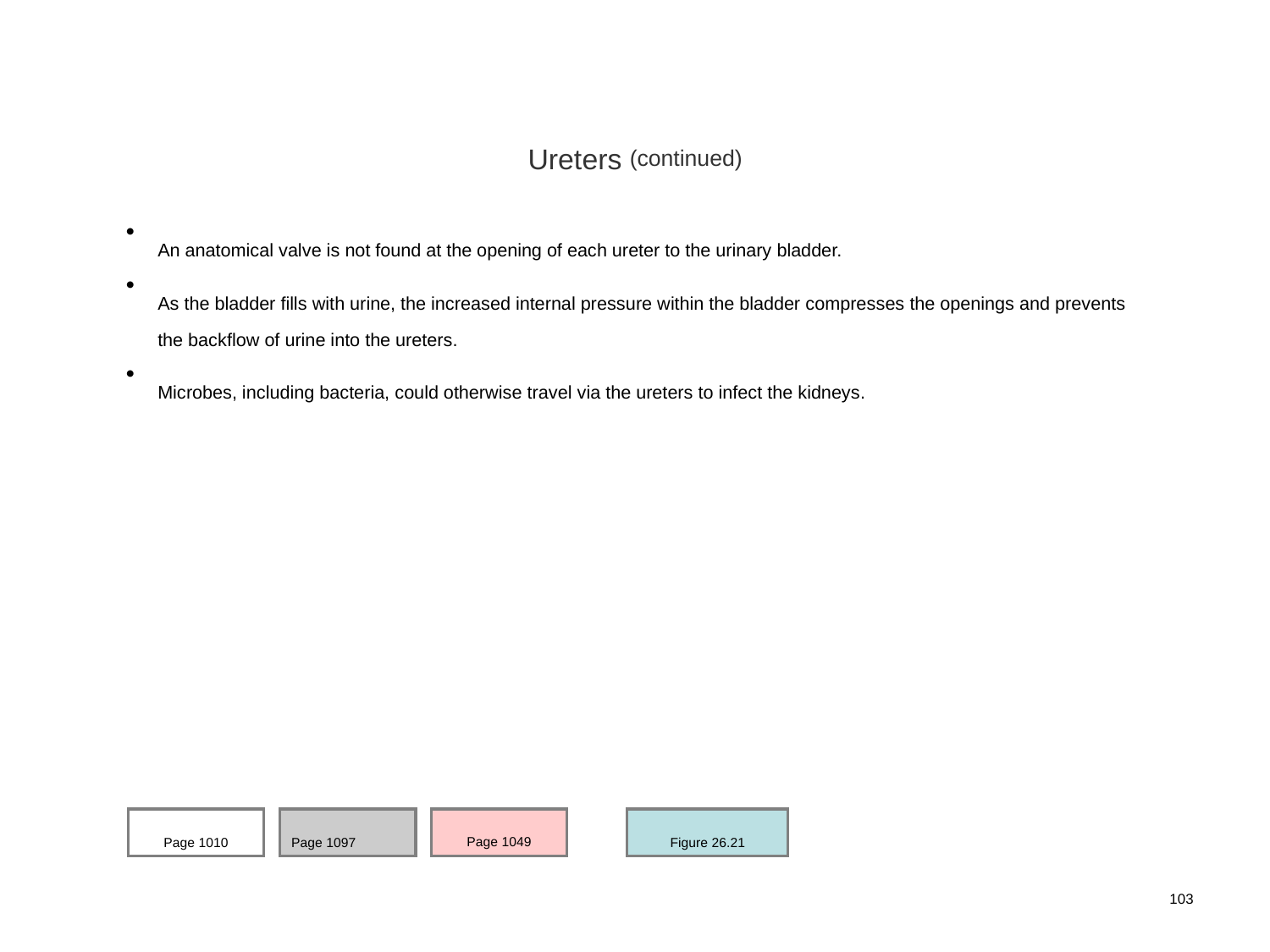

Ureters (continued)
An anatomical valve is not found at the opening of each ureter to the urinary bladder.
As the bladder fills with urine, the increased internal pressure within the bladder compresses the openings and prevents the backflow of urine into the ureters.
Microbes, including bacteria, could otherwise travel via the ureters to infect the kidneys.

Page 1010

Page 1097

Page 1049

Figure 26.21
103